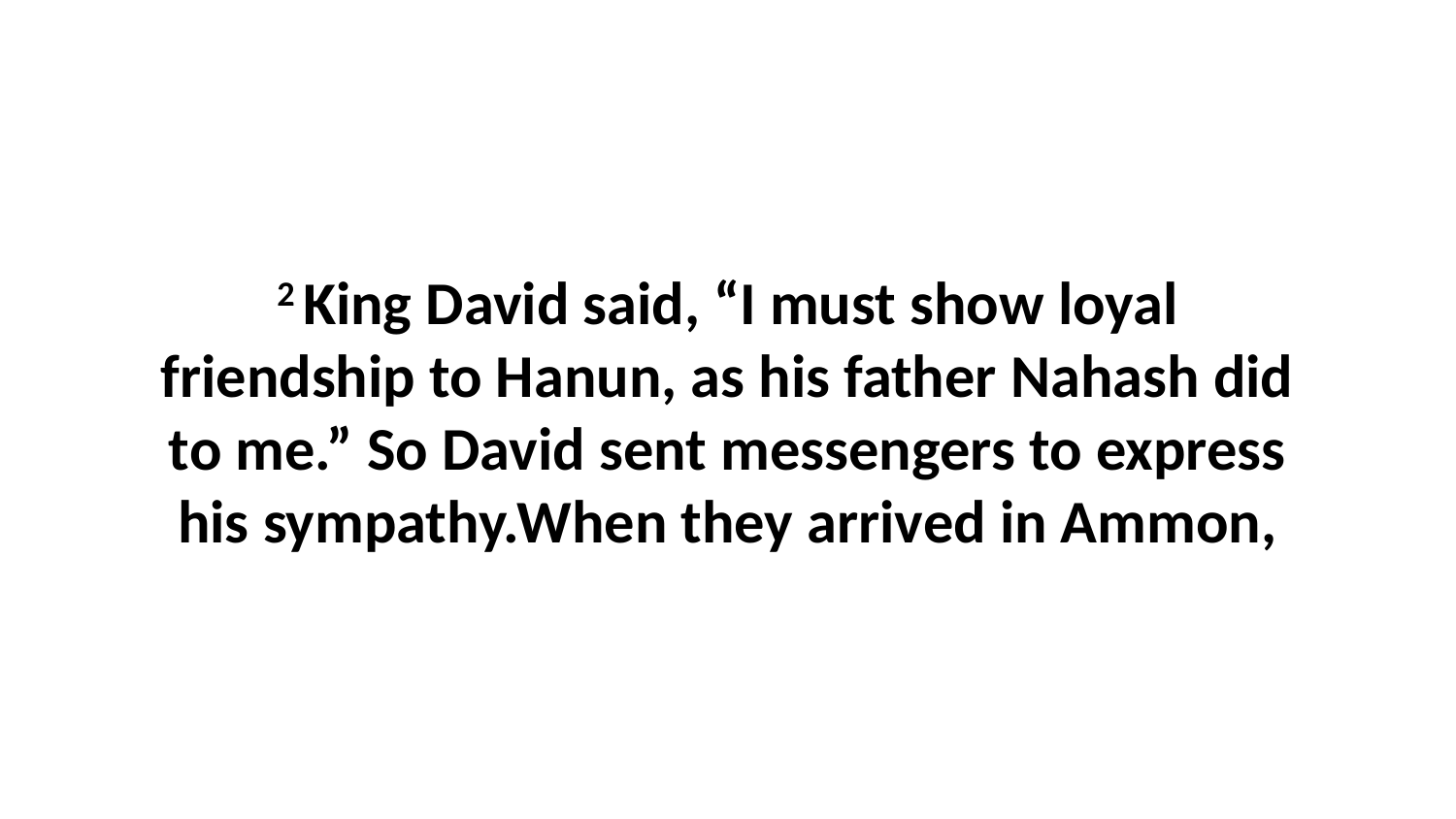

2 King David said, “I must show loyal friendship to Hanun, as his father Nahash did to me.” So David sent messengers to express his sympathy.When they arrived in Ammon,